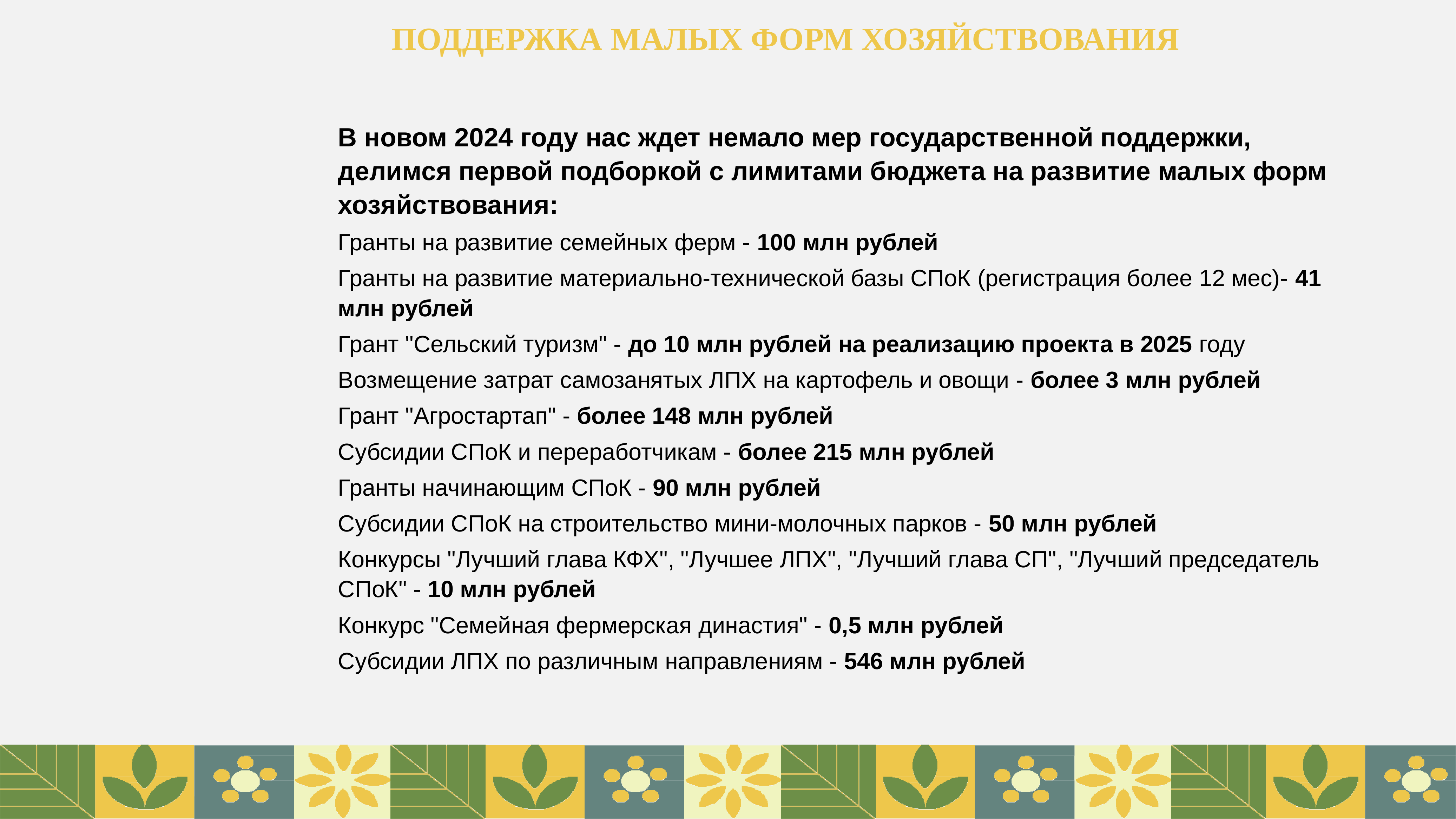

# ПОДДЕРЖКА МАЛЫХ ФОРМ ХОЗЯЙСТВОВАНИЯ
В новом 2024 году нас ждет немало мер государственной поддержки, делимся первой подборкой с лимитами бюджета на развитие малых форм хозяйствования:
Гранты на развитие семейных ферм - 100 млн рублей
Гранты на развитие материально-технической базы СПоК (регистрация более 12 мес)- 41 млн рублей
Грант "Сельский туризм" - до 10 млн рублей на реализацию проекта в 2025 году
Возмещение затрат самозанятых ЛПХ на картофель и овощи - более 3 млн рублей
Грант "Агростартап" - более 148 млн рублей
Субсидии СПоК и переработчикам - более 215 млн рублей
Гранты начинающим СПоК - 90 млн рублей
Субсидии СПоК на строительство мини-молочных парков - 50 млн рублей
Конкурсы "Лучший глава КФХ", "Лучшее ЛПХ", "Лучший глава СП", "Лучший председатель СПоК" - 10 млн рублей
Конкурс "Семейная фермерская династия" - 0,5 млн рублей
Субсидии ЛПХ по различным направлениям - 546 млн рублей